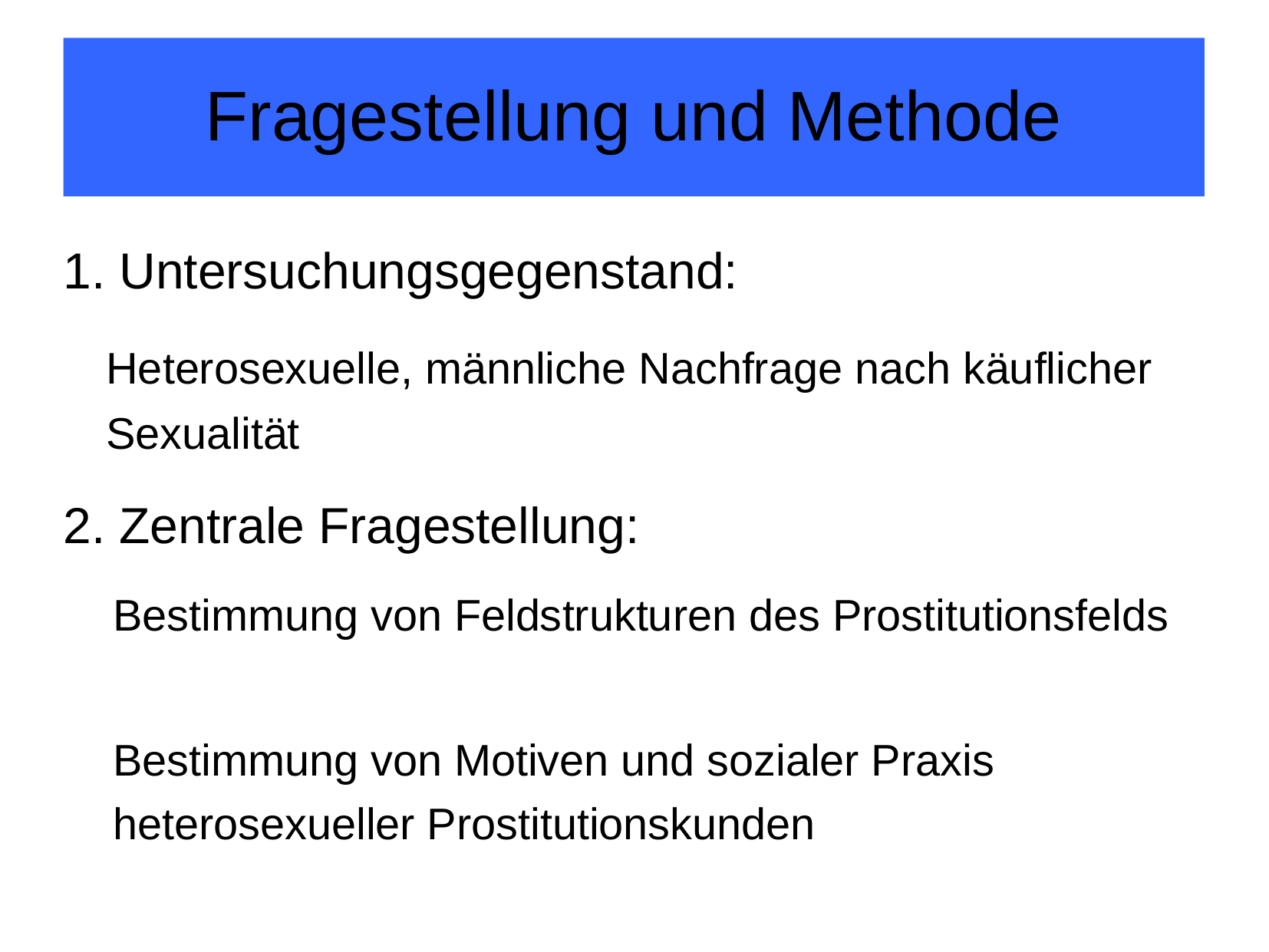

# Fragestellung und Methode
1. Untersuchungsgegenstand:
	Heterosexuelle, männliche Nachfrage nach käuflicher Sexualität
2. Zentrale Fragestellung:
Bestimmung von Feldstrukturen des Prostitutionsfelds
Bestimmung von Motiven und sozialer Praxis heterosexueller Prostitutionskunden